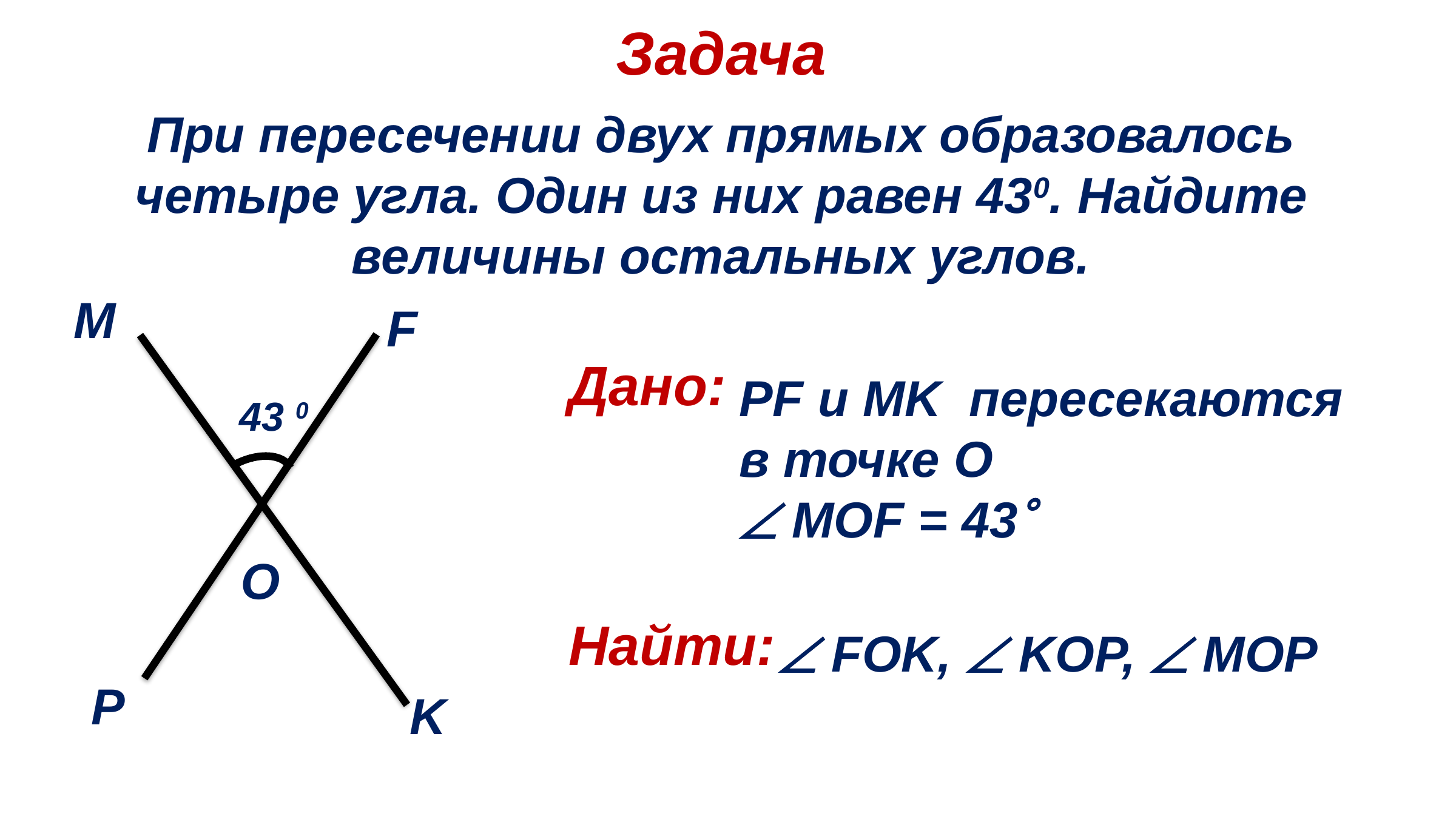

Задача
При пересечении двух прямых образовалось четыре угла. Один из них равен 430. Найдите величины остальных углов.
M
F

43 0

O
P
K
Дано:
PF и MK  пересекаются
в точке O
∠ MOF = 43°
Найти:
∠ FOK, ∠ KOP, ∠ MOP